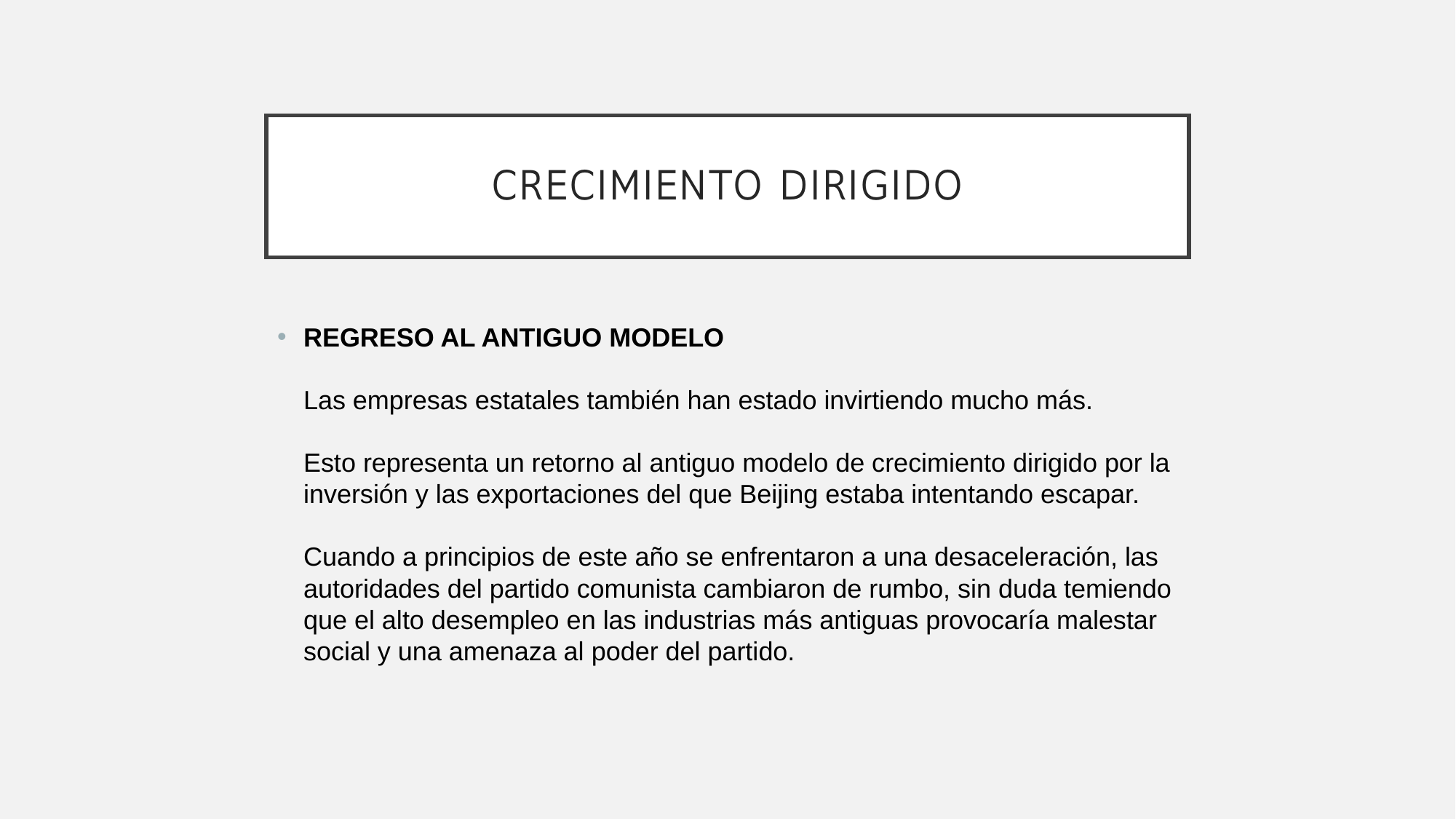

# Crecimiento dirigido
REGRESO AL ANTIGUO MODELO
Las empresas estatales también han estado invirtiendo mucho más. 
Esto representa un retorno al antiguo modelo de crecimiento dirigido por la inversión y las exportaciones del que Beijing estaba intentando escapar. 
Cuando a principios de este año se enfrentaron a una desaceleración, las autoridades del partido comunista cambiaron de rumbo, sin duda temiendo que el alto desempleo en las industrias más antiguas provocaría malestar social y una amenaza al poder del partido.